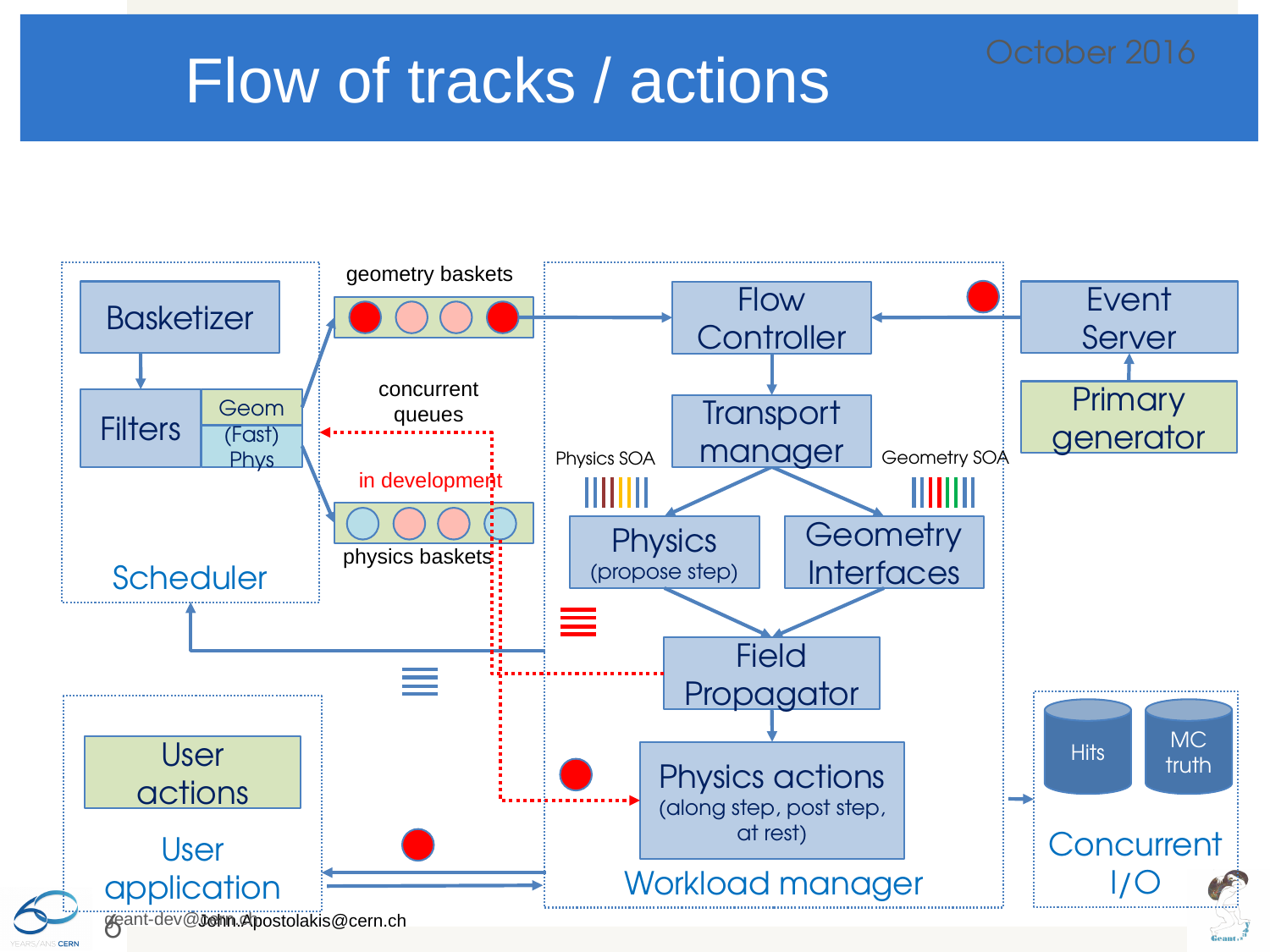

# Flow of tracks / actions
October 2016

geometry baskets
Scheduler
Workload manager

Basketizer
Event
Server
Flow
Controller

concurrent
queues
Primary generator
Geom
Filters
Transport
manager
(Fast)
Phys
Geometry SOA
Physics SOA
in development

Physics
(propose step)
Geometry
Interfaces
physics baskets
Field
Propagator
Concurrent
I/O
User application
Hits
MC truth
User
actions
Physics actions
(along step, post step, at rest)

6
geant-dev@cern.ch